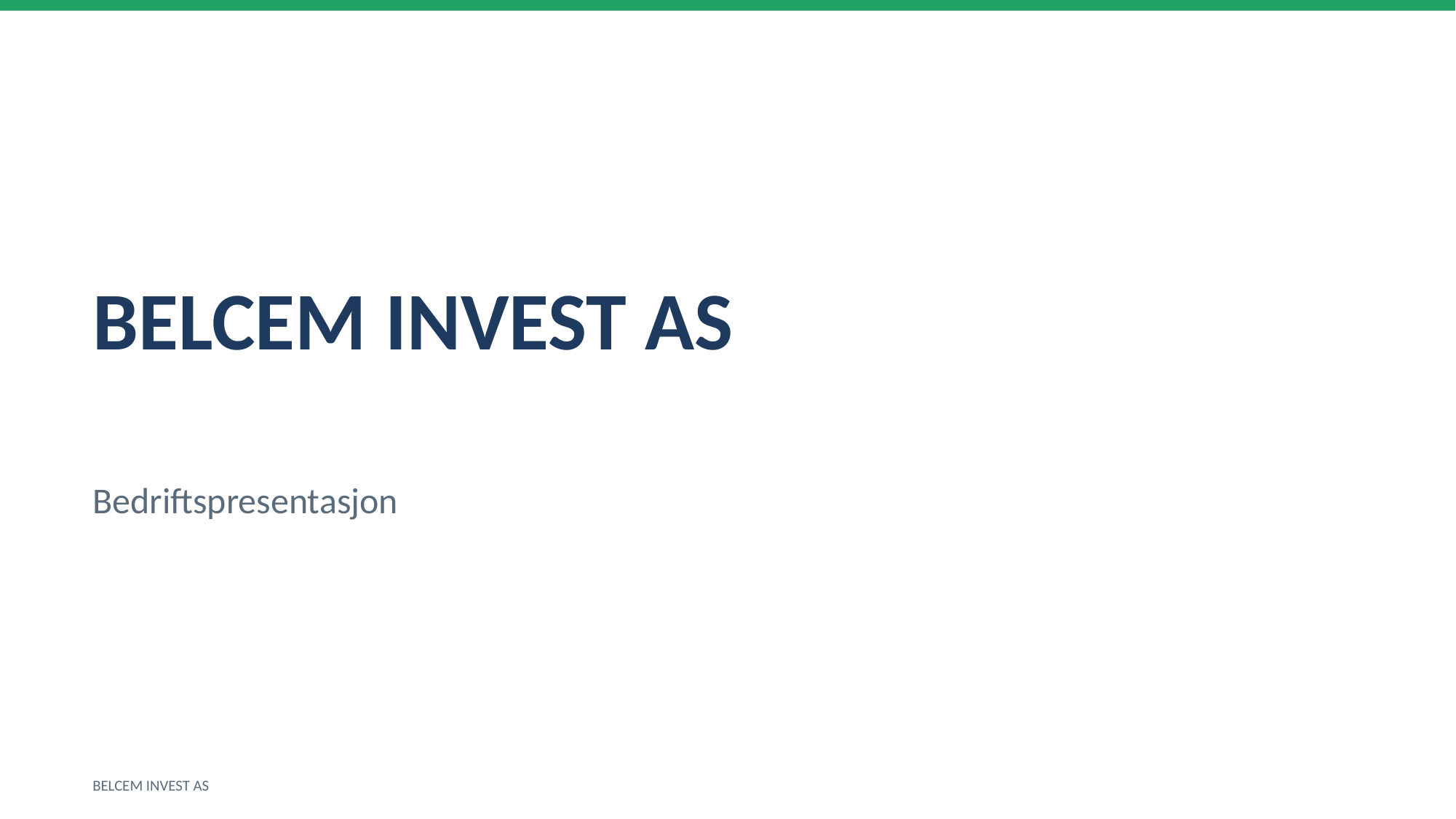

BELCEM INVEST AS
Bedriftspresentasjon
BELCEM INVEST AS